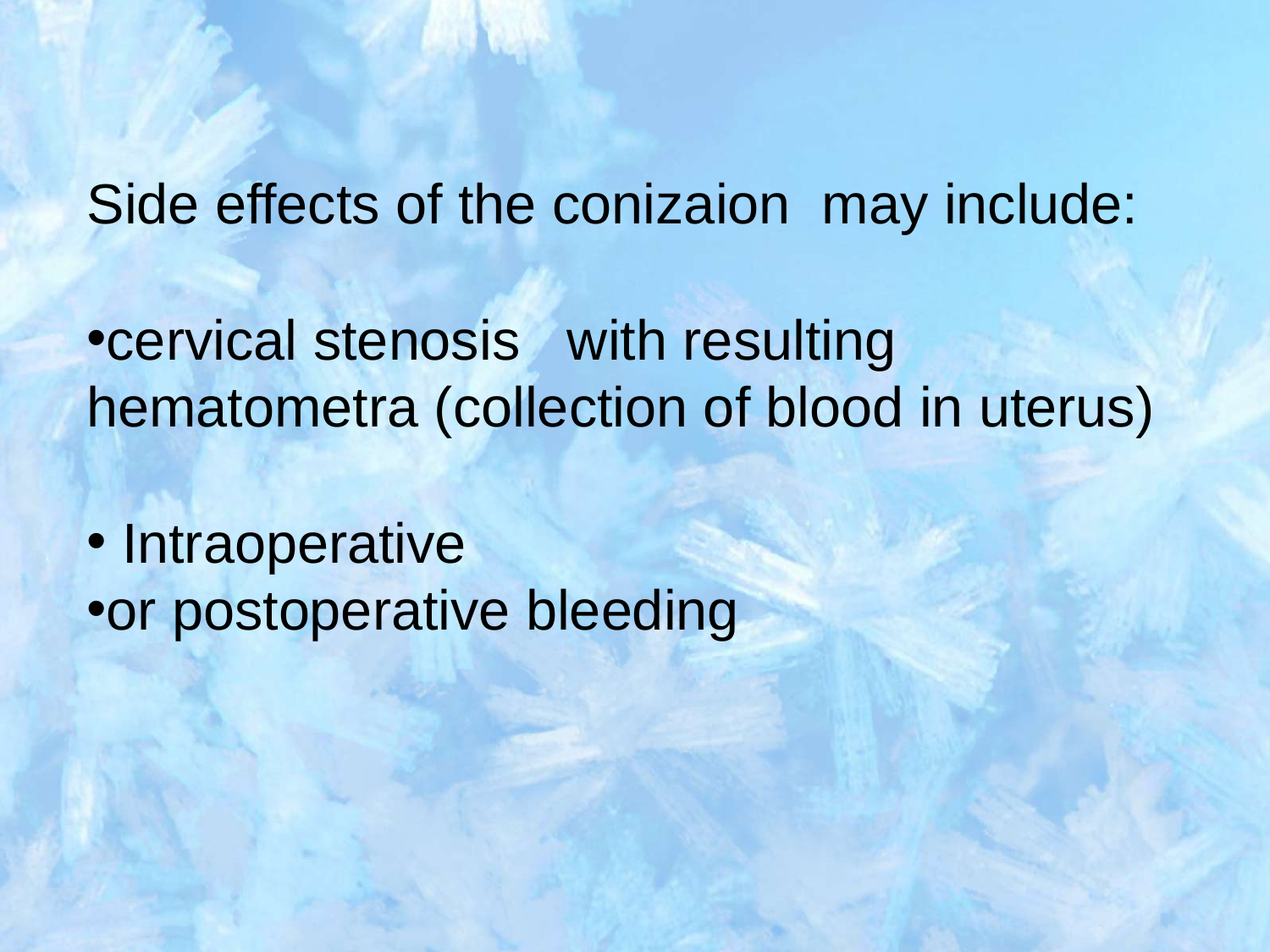

Side effects of the conizaion  may include:

cervical stenosis   with resulting hematometra (collection of blood in uterus)

 Intraoperative
or postoperative bleeding